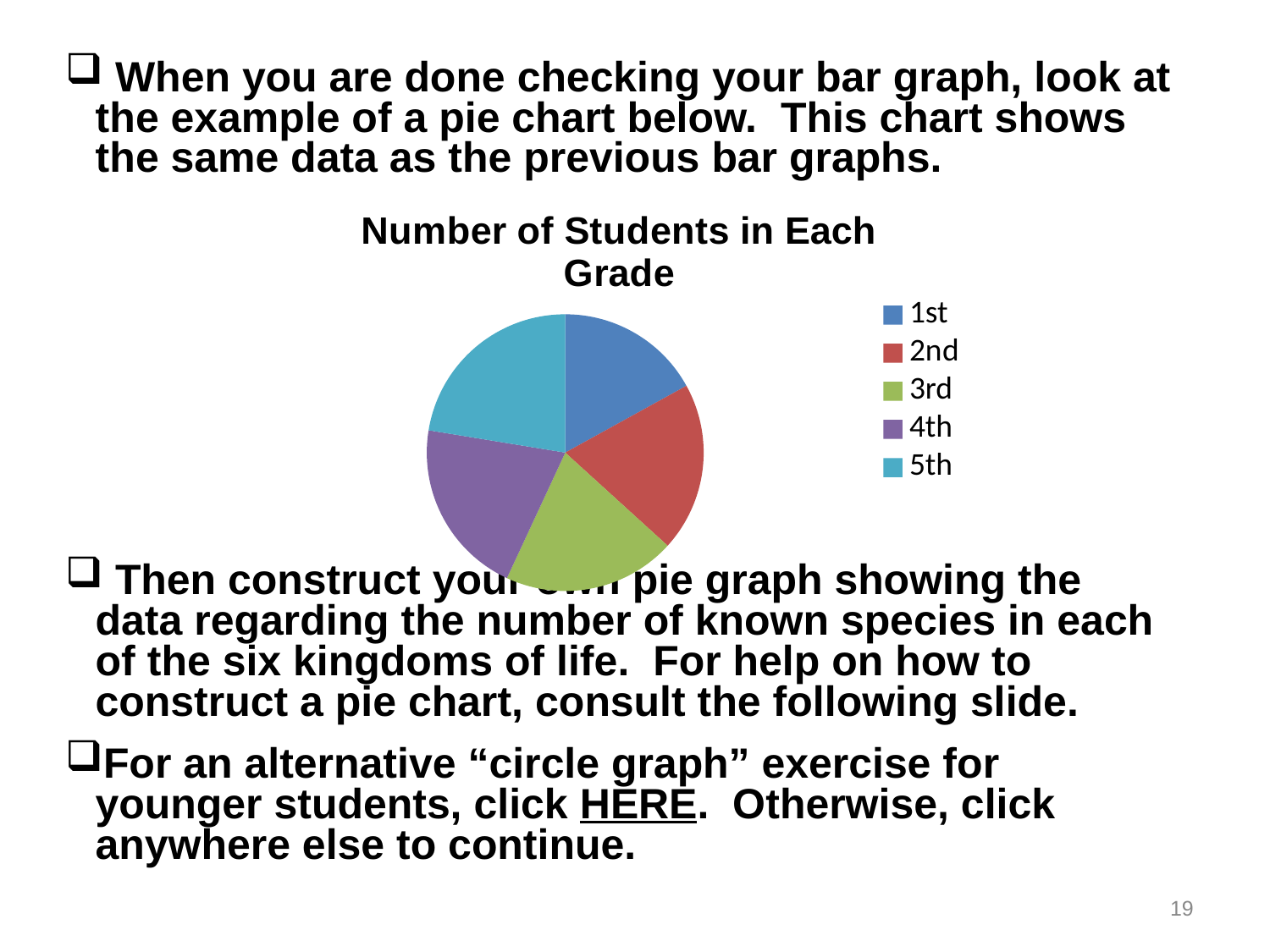

When you are done checking your bar graph, look at the example of a pie chart below.  This chart shows the same data as the previous bar graphs.

 Then construct your own pie graph showing the data regarding the number of known species in each of the six kingdoms of life.  For help on how to construct a pie chart, consult the following slide.
For an alternative “circle graph” exercise for younger students, click HERE.  Otherwise, click anywhere else to continue.

### Chart: Number of Students in Each Grade

| Category | Number of Students |
|---|---|
| 1st | 530.0 |
| 2nd | 617.0 |
| 3rd | 630.0 |
| 4th | 645.0 |
| 5th | 700.0 |
19